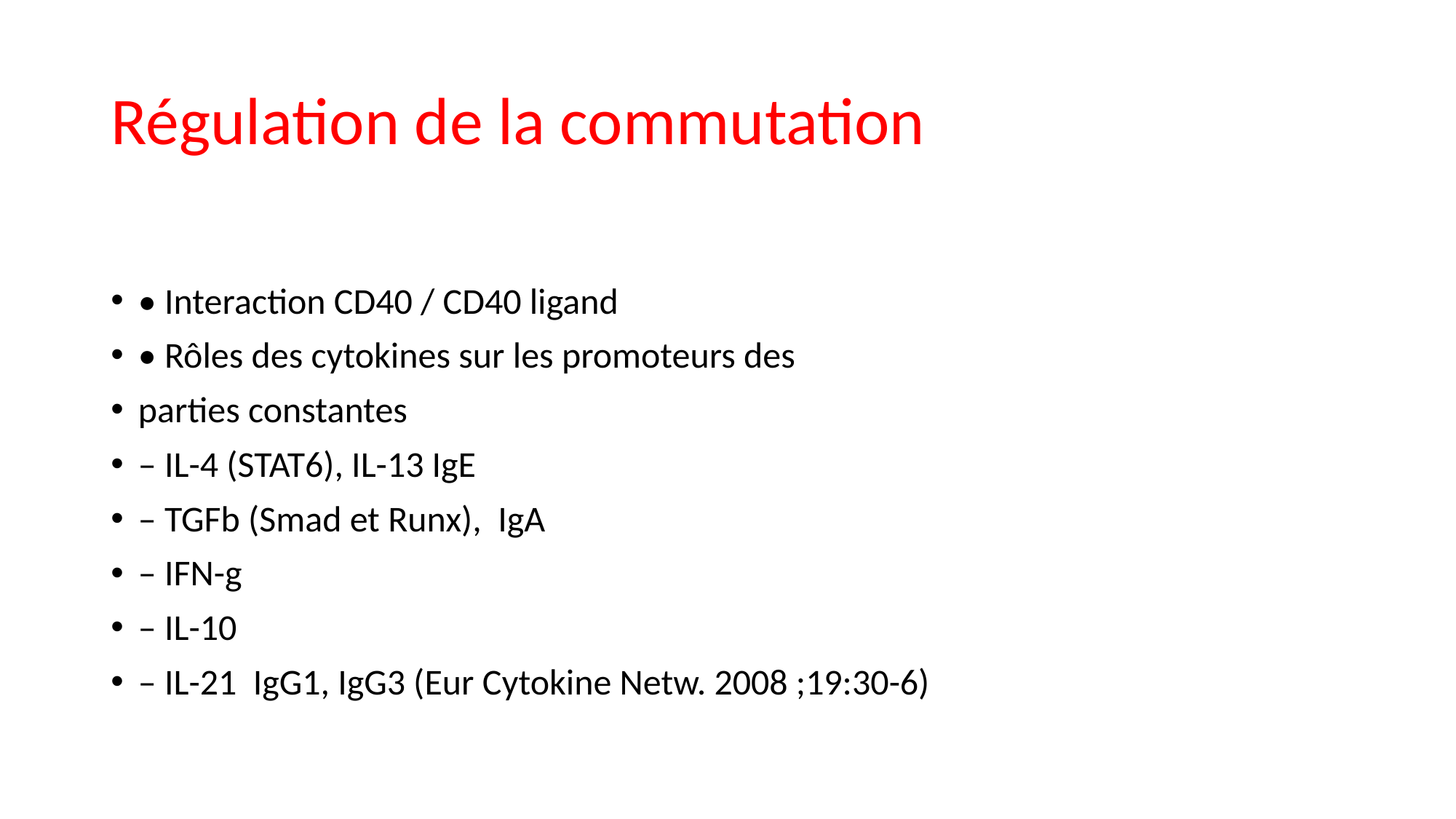

# Régulation de la commutation

• Interaction CD40 / CD40 ligand
• Rôles des cytokines sur les promoteurs des
parties constantes
– IL-4 (STAT6), IL-13 IgE
– TGFb (Smad et Runx),  IgA
– IFN-g
– IL-10
– IL-21  IgG1, IgG3 (Eur Cytokine Netw. 2008 ;19:30-6)